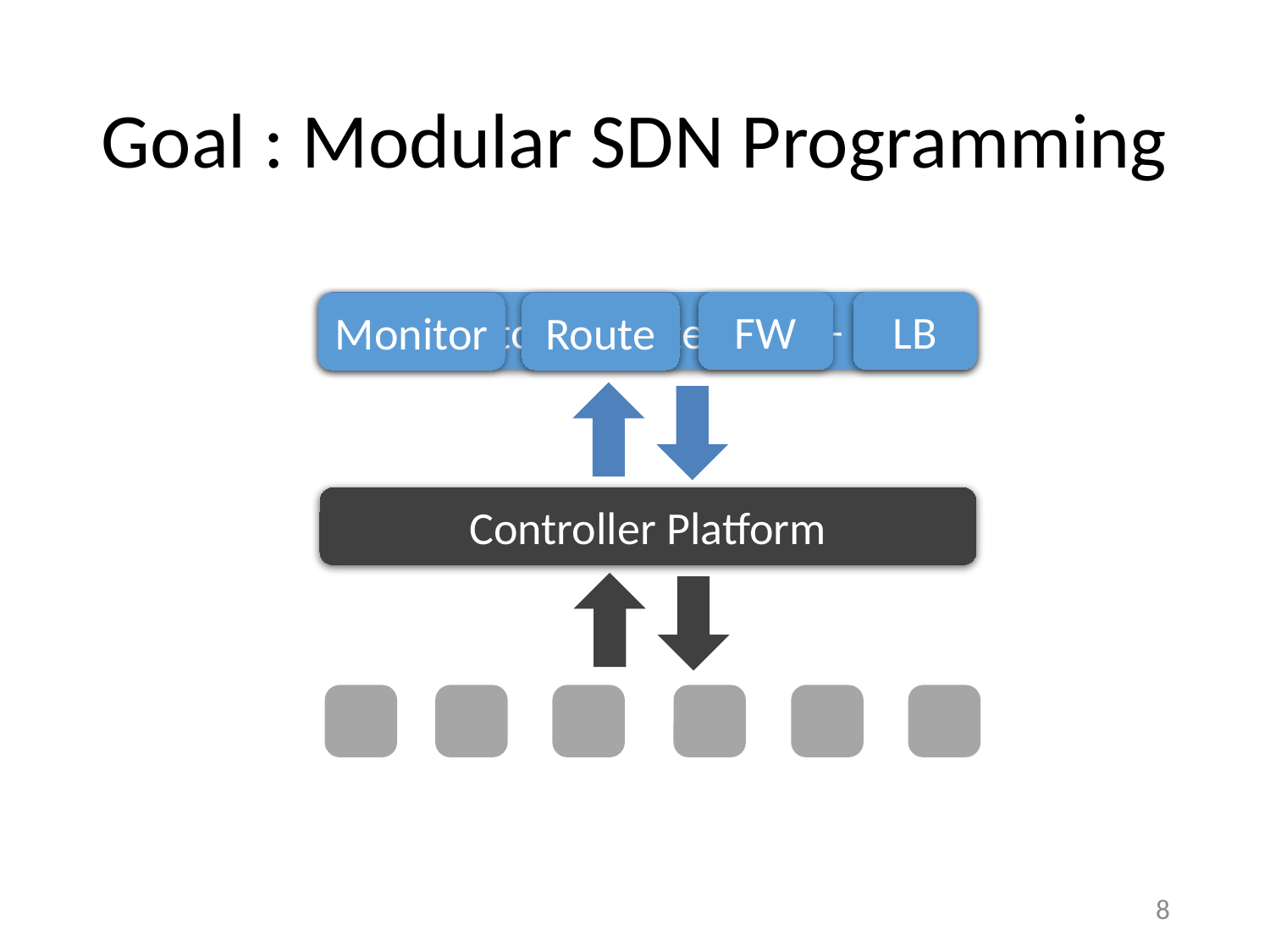

# Goal : Modular SDN Programming
Monitor + Route + FW + LB
FW
LB
Monitor
Route

Controller Platform

8